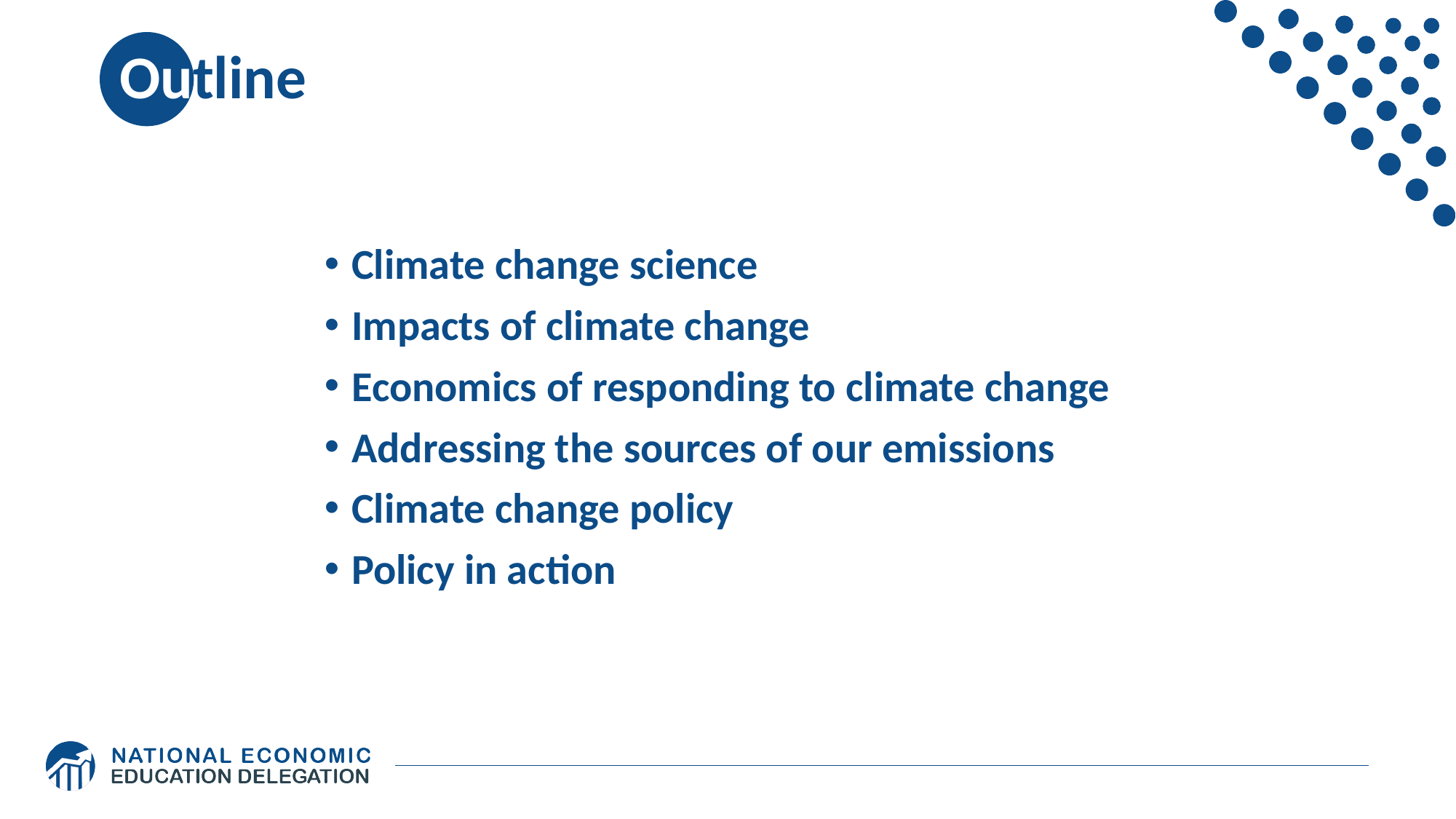

# Outline
Climate change science
Impacts of climate change
Economics of responding to climate change
Addressing the sources of our emissions
Climate change policy
Policy in action